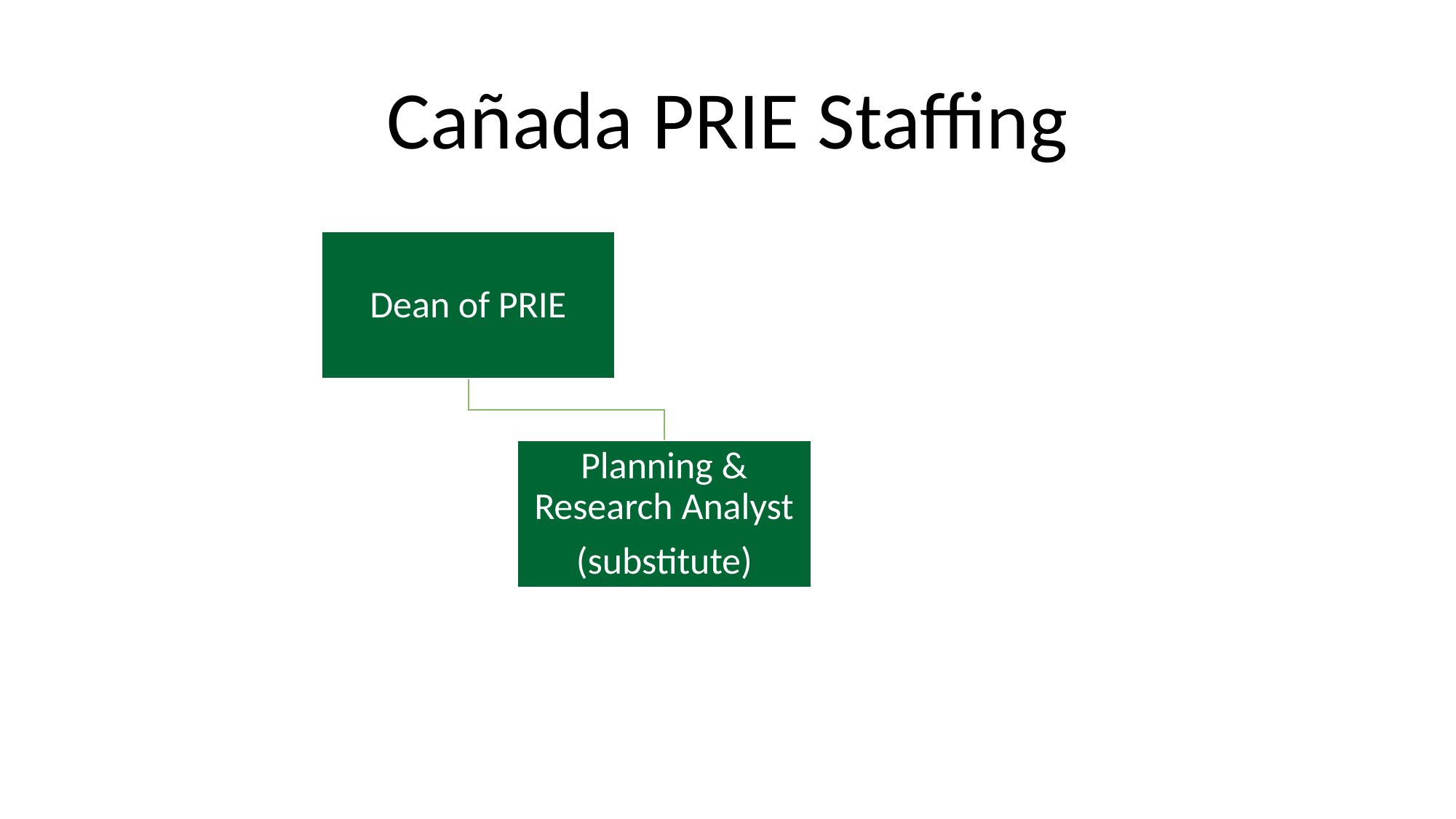

# Cañada PRIE Staffing
Dean of PRIE
Planning & Research Analyst
(substitute)